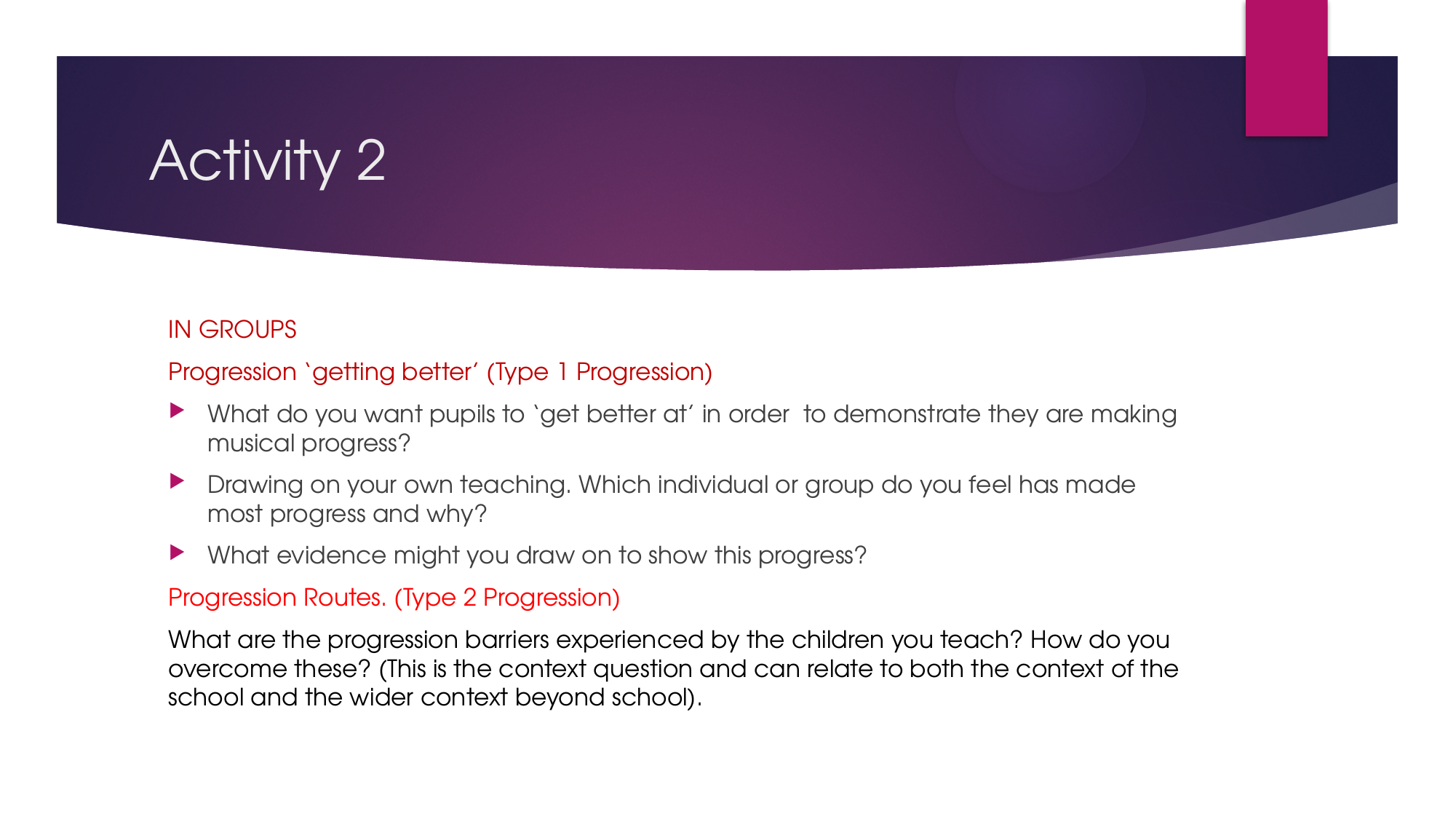

# Activity 2
IN GROUPS
Progression ‘getting better’ (Type 1 Progression)
What do you want pupils to ‘get better at’ in order  to demonstrate they are making musical progress?
Drawing on your own teaching. Which individual or group do you feel has made most progress and why?
What evidence might you draw on to show this progress?
Progression Routes. (Type 2 Progression)
What are the progression barriers experienced by the children you teach? How do you overcome these? (This is the context question and can relate to both the context of the school and the wider context beyond school).